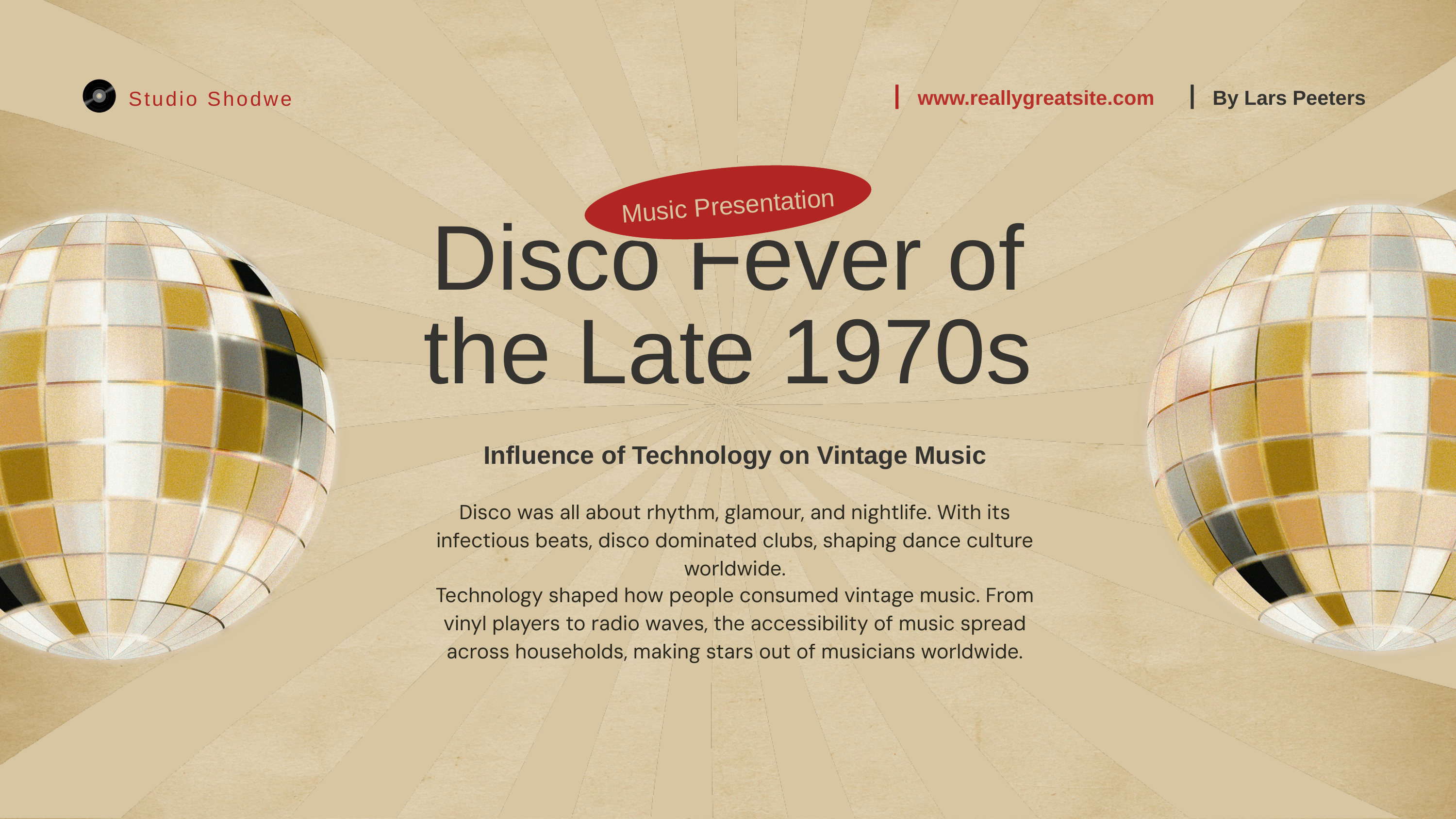

www.reallygreatsite.com
By Lars Peeters
Studio Shodwe

Music Presentation

Disco Fever of the Late 1970s
Influence of Technology on Vintage Music
Disco was all about rhythm, glamour, and nightlife. With its infectious beats, disco dominated clubs, shaping dance culture worldwide.
Technology shaped how people consumed vintage music. From vinyl players to radio waves, the accessibility of music spread across households, making stars out of musicians worldwide.